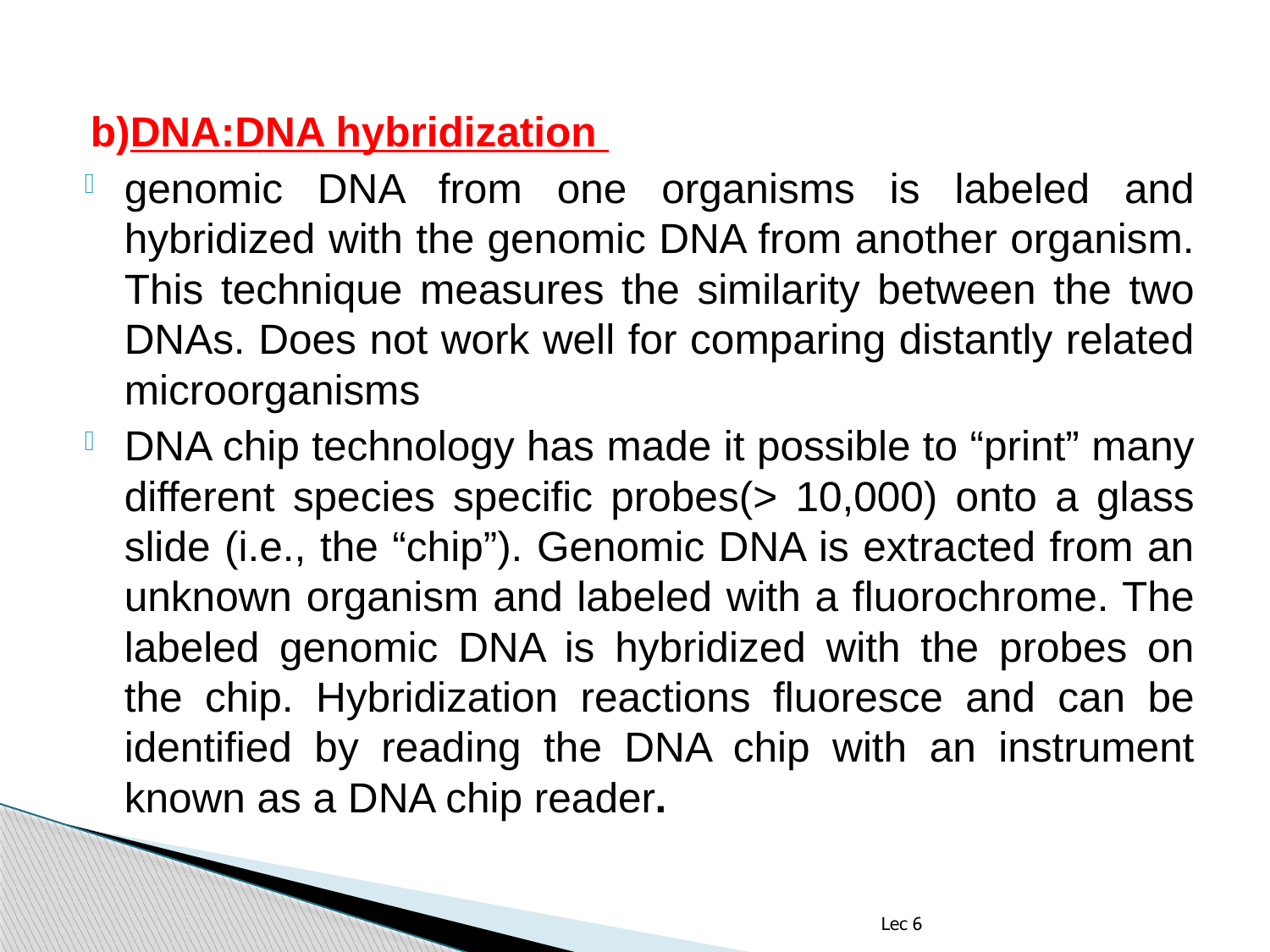

b)DNA:DNA hybridization
genomic DNA from one organisms is labeled and hybridized with the genomic DNA from another organism. This technique measures the similarity between the two DNAs. Does not work well for comparing distantly related microorganisms
DNA chip technology has made it possible to “print” many different species specific probes(> 10,000) onto a glass slide (i.e., the “chip”). Genomic DNA is extracted from an unknown organism and labeled with a fluorochrome. The labeled genomic DNA is hybridized with the probes on the chip. Hybridization reactions fluoresce and can be identified by reading the DNA chip with an instrument known as a DNA chip reader.

Lec 6